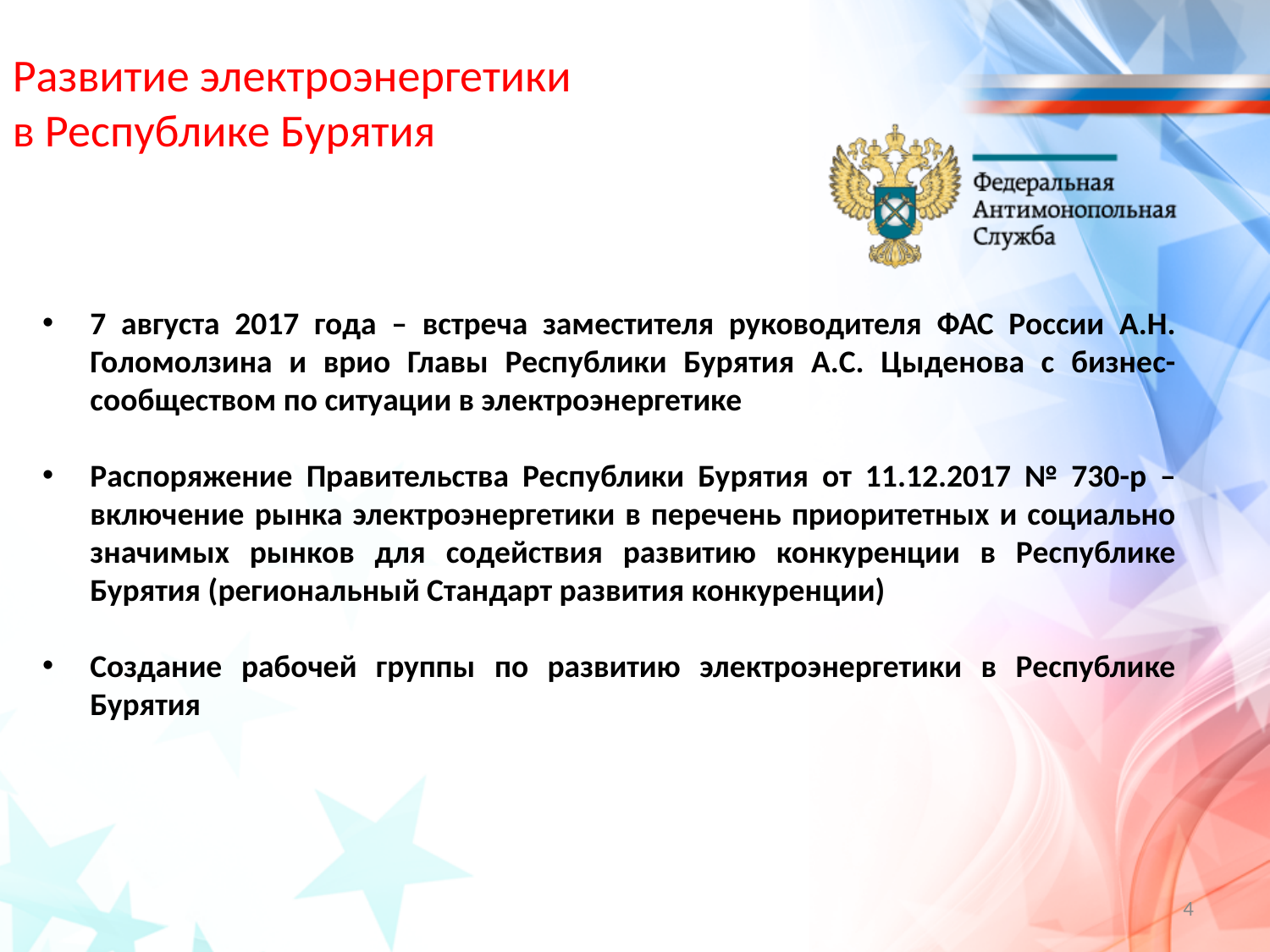

# Развитие электроэнергетики в Республике Бурятия

7 августа 2017 года – встреча заместителя руководителя ФАС России А.Н. Голомолзина и врио Главы Республики Бурятия А.С. Цыденова с бизнес-сообществом по ситуации в электроэнергетике

Распоряжение Правительства Республики Бурятия от 11.12.2017 № 730-р – включение рынка электроэнергетики в перечень приоритетных и социально значимых рынков для содействия развитию конкуренции в Республике Бурятия (региональный Стандарт развития конкуренции)

Создание рабочей группы по развитию электроэнергетики в Республике Бурятия

4